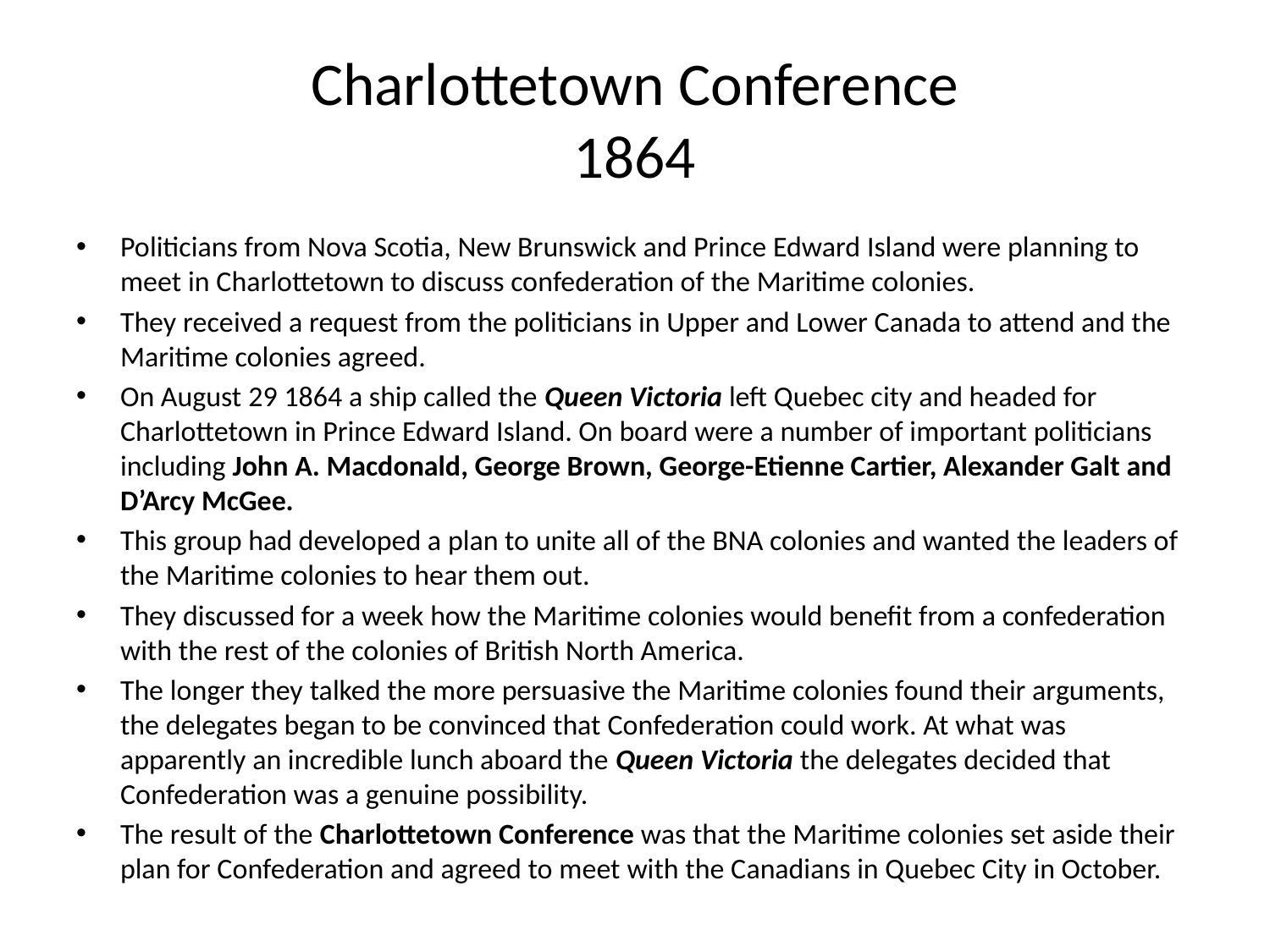

# Charlottetown Conference 1864
Politicians from Nova Scotia, New Brunswick and Prince Edward Island were planning to meet in Charlottetown to discuss confederation of the Maritime colonies.
They received a request from the politicians in Upper and Lower Canada to attend and the Maritime colonies agreed.
On August 29 1864 a ship called the Queen Victoria left Quebec city and headed for Charlottetown in Prince Edward Island. On board were a number of important politicians including John A. Macdonald, George Brown, George-Etienne Cartier, Alexander Galt and D’Arcy McGee.
This group had developed a plan to unite all of the BNA colonies and wanted the leaders of the Maritime colonies to hear them out.
They discussed for a week how the Maritime colonies would benefit from a confederation with the rest of the colonies of British North America.
The longer they talked the more persuasive the Maritime colonies found their arguments, the delegates began to be convinced that Confederation could work. At what was apparently an incredible lunch aboard the Queen Victoria the delegates decided that Confederation was a genuine possibility.
The result of the Charlottetown Conference was that the Maritime colonies set aside their plan for Confederation and agreed to meet with the Canadians in Quebec City in October.